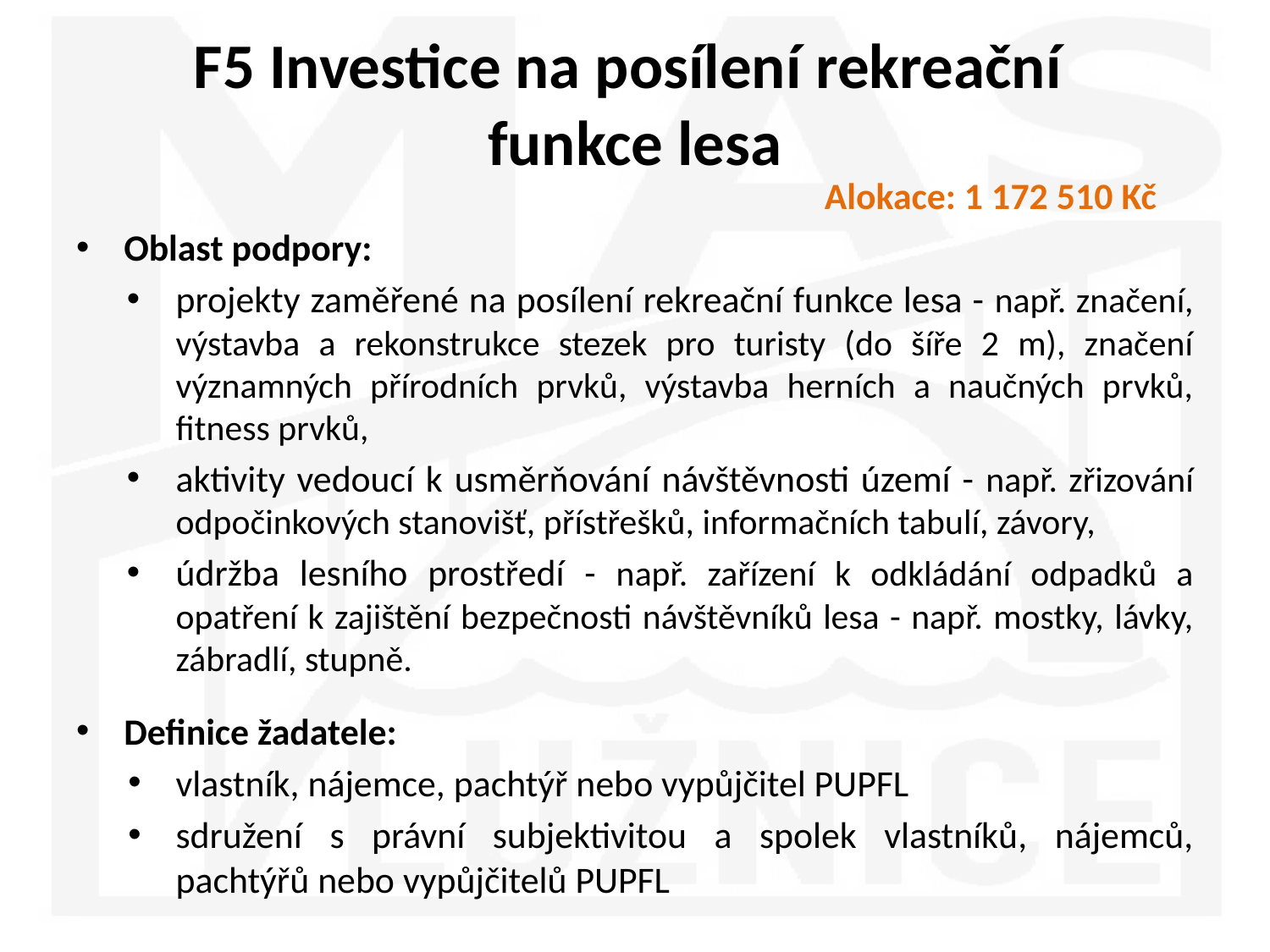

# F5 Investice na posílení rekreační funkce lesa
Alokace: 1 172 510 Kč
Oblast podpory:
projekty zaměřené na posílení rekreační funkce lesa - např. značení, výstavba a rekonstrukce stezek pro turisty (do šíře 2 m), značení významných přírodních prvků, výstavba herních a naučných prvků, fitness prvků,
aktivity vedoucí k usměrňování návštěvnosti území - např. zřizování odpočinkových stanovišť, přístřešků, informačních tabulí, závory,
údržba lesního prostředí - např. zařízení k odkládání odpadků a opatření k zajištění bezpečnosti návštěvníků lesa - např. mostky, lávky, zábradlí, stupně.

Definice žadatele:
vlastník, nájemce, pachtýř nebo vypůjčitel PUPFL
sdružení s právní subjektivitou a spolek vlastníků, nájemců, pachtýřů nebo vypůjčitelů PUPFL